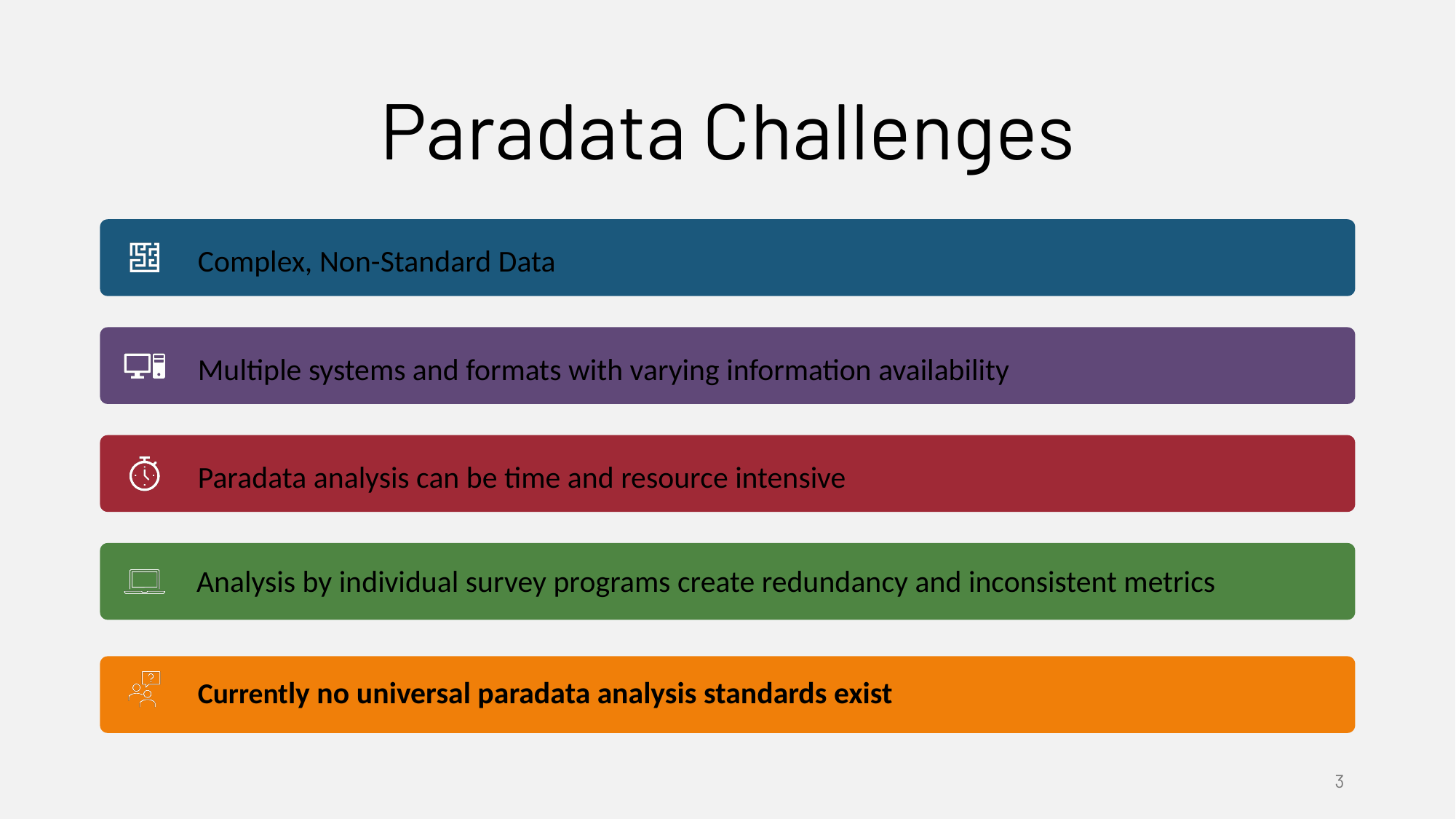

# Paradata Challenges
Complex, Non-Standard Data
Multiple systems and formats with varying information availability
Paradata analysis can be time and resource intensive
Analysis by individual survey programs create redundancy and inconsistent metrics

Currently no universal paradata analysis standards exist
3